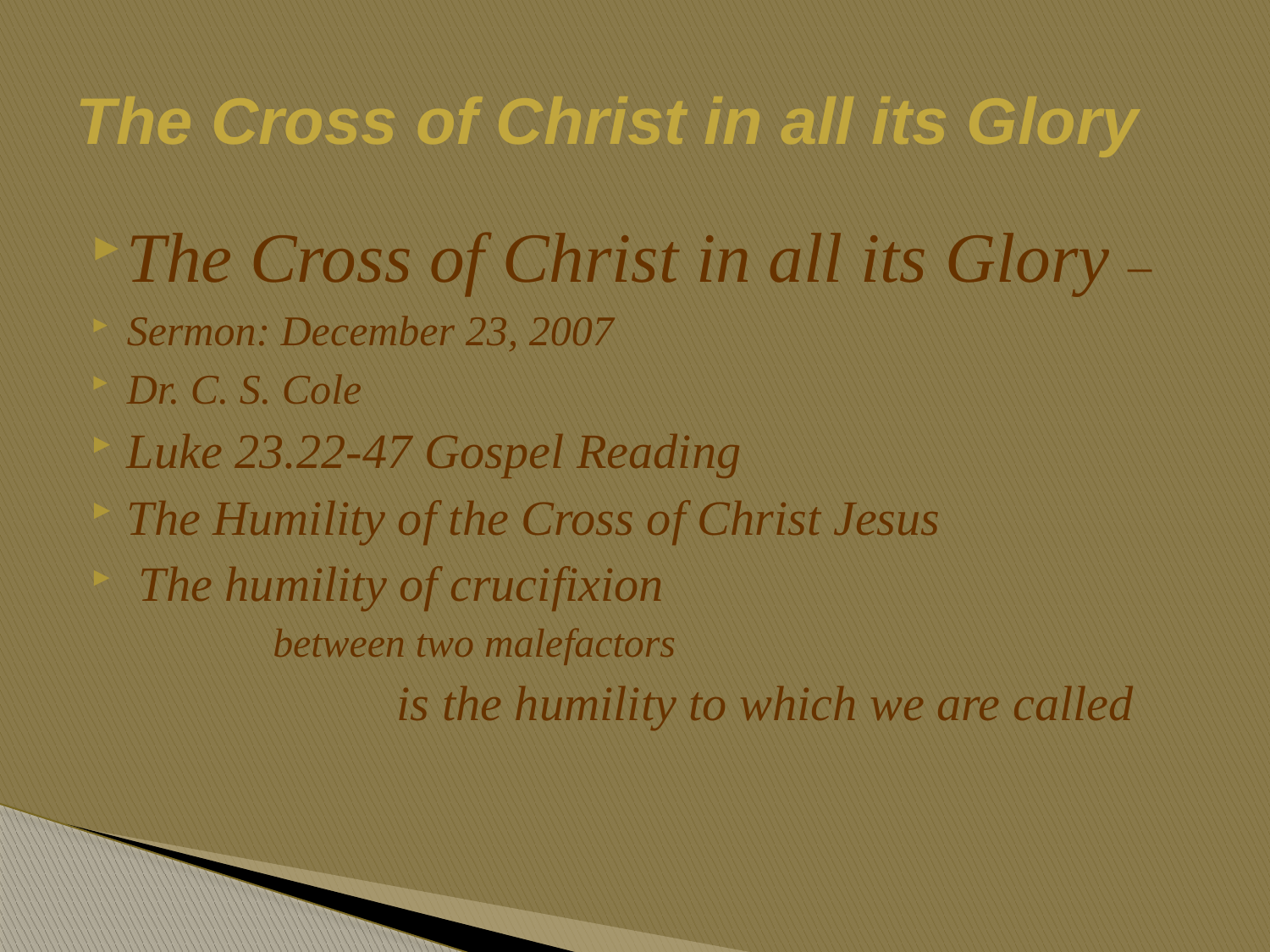

# The Cross of Christ in all its Glory
The Cross of Christ in all its Glory –
Sermon: December 23, 2007
Dr. C. S. Cole
Luke 23.22-47 Gospel Reading
The Humility of the Cross of Christ Jesus
 The humility of crucifixion
              between two malefactors
                   is the humility to which we are called